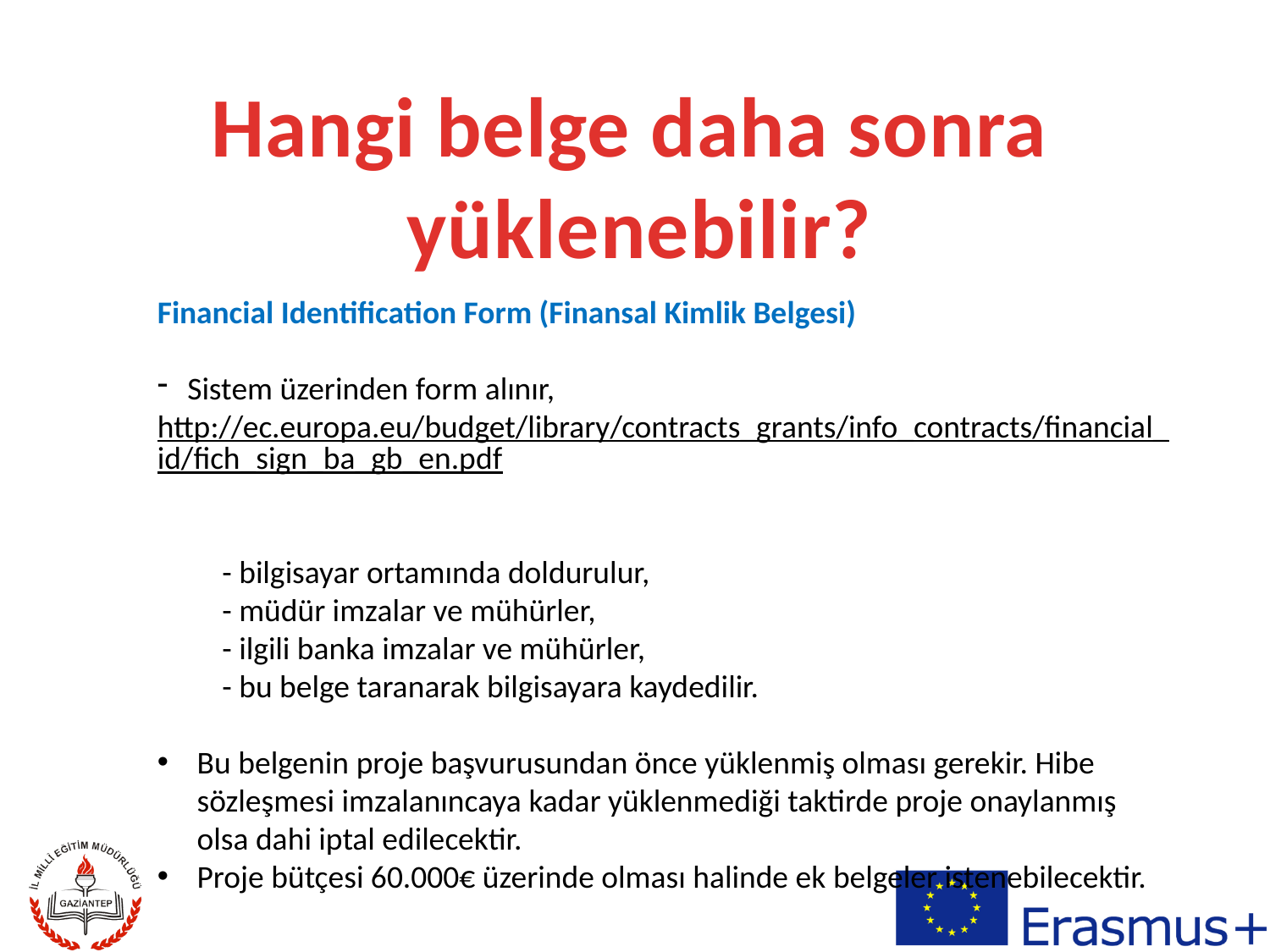

Hangi belge daha sonra
yüklenebilir?
Financial Identification Form (Finansal Kimlik Belgesi)

Sistem üzerinden form alınır,
http://ec.europa.eu/budget/library/contracts_grants/info_contracts/financial_id/fich_sign_ba_gb_en.pdf

         - bilgisayar ortamında doldurulur,
         - müdür imzalar ve mühürler,
         - ilgili banka imzalar ve mühürler,
         - bu belge taranarak bilgisayara kaydedilir.

Bu belgenin proje başvurusundan önce yüklenmiş olması gerekir. Hibe sözleşmesi imzalanıncaya kadar yüklenmediği taktirde proje onaylanmış olsa dahi iptal edilecektir.
Proje bütçesi 60.000€ üzerinde olması halinde ek belgeler istenebilecektir.